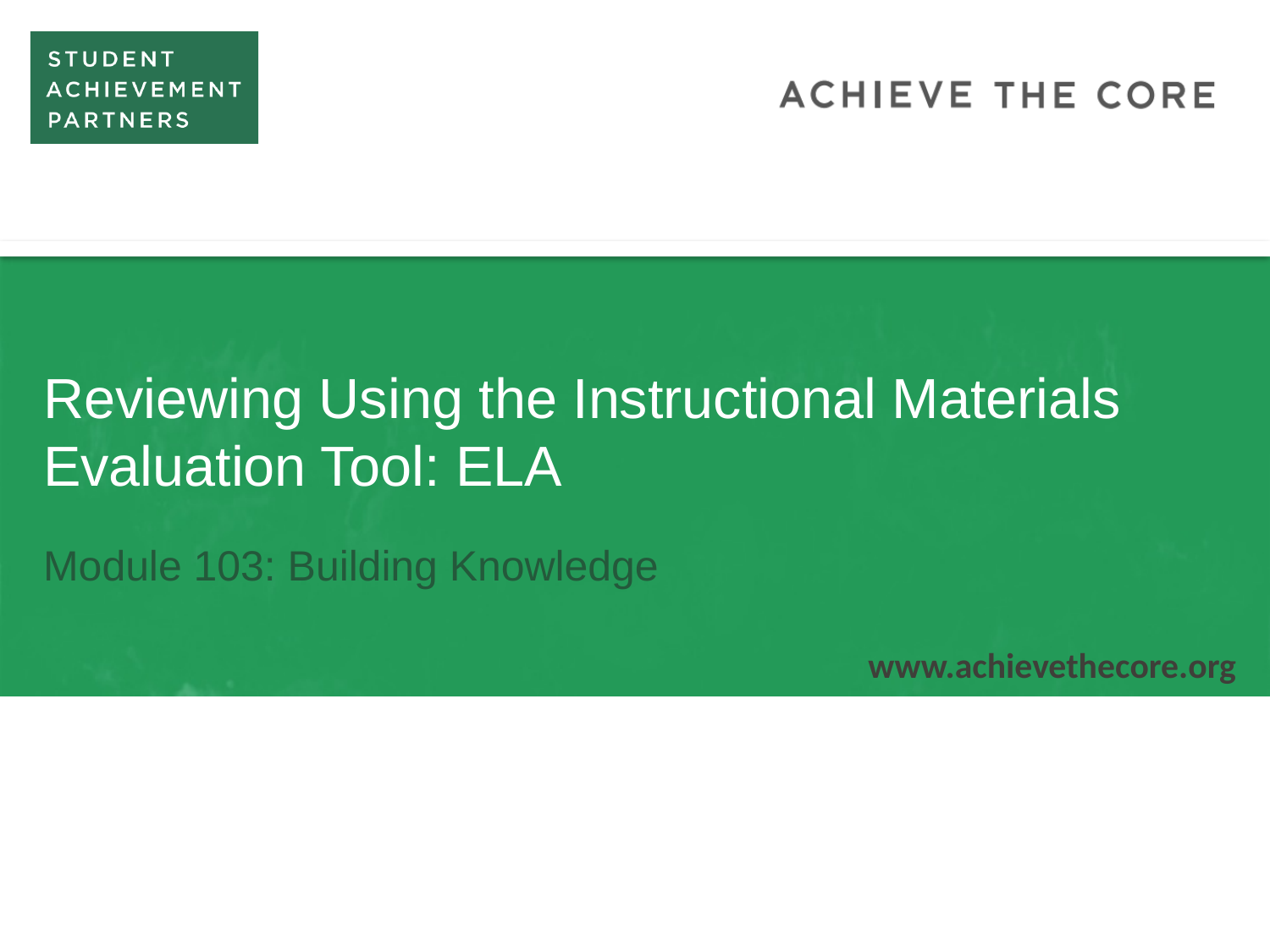

# Reviewing Using the Instructional Materials Evaluation Tool: ELA
Module 103: Building Knowledge
www.achievethecore.org